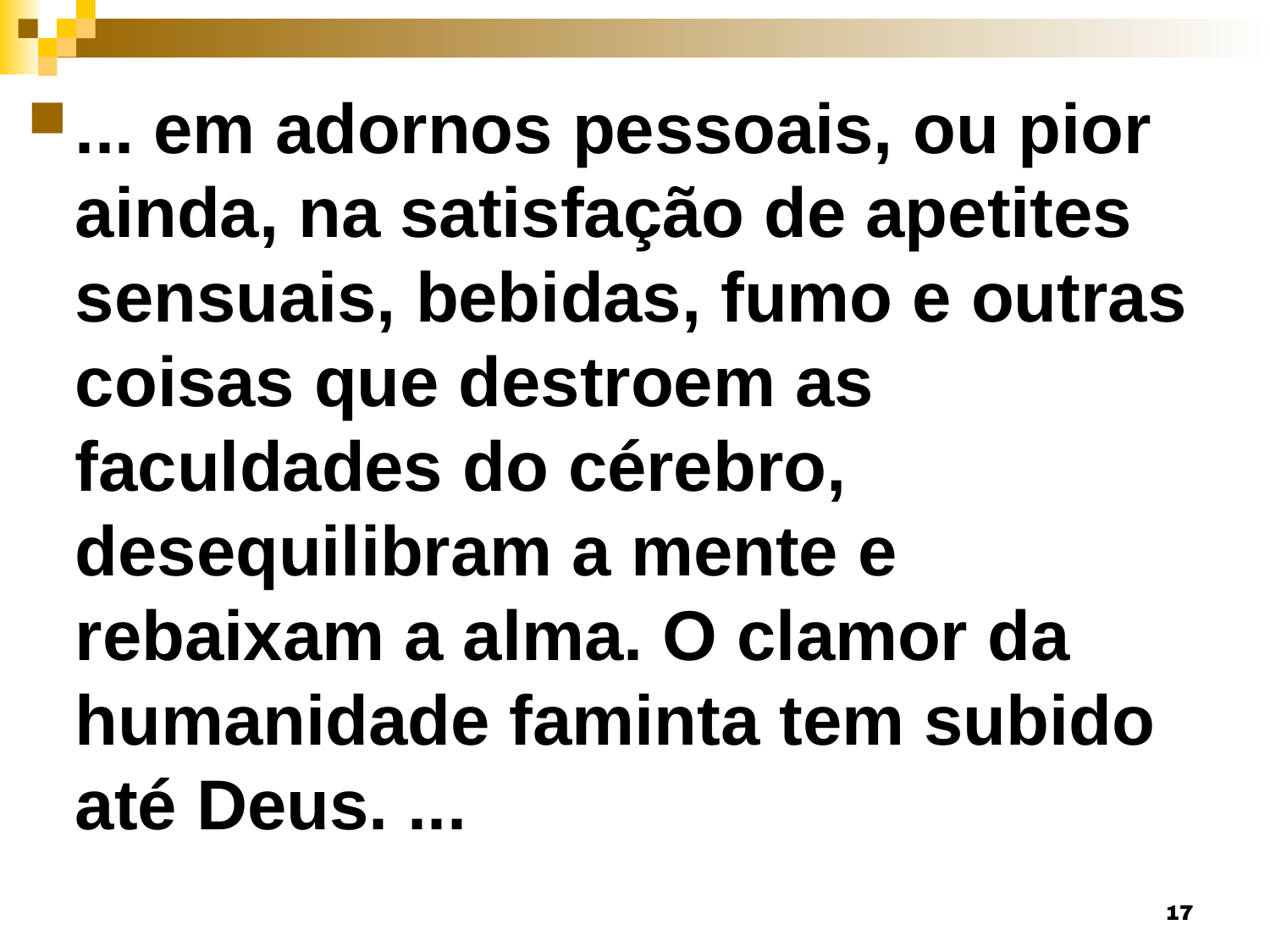

... em adornos pessoais, ou pior ainda, na satisfação de apetites sensuais, bebidas, fumo e outras coisas que destroem as faculdades do cérebro, desequilibram a mente e rebaixam a alma. O clamor da humanidade faminta tem subido até Deus. ...
17